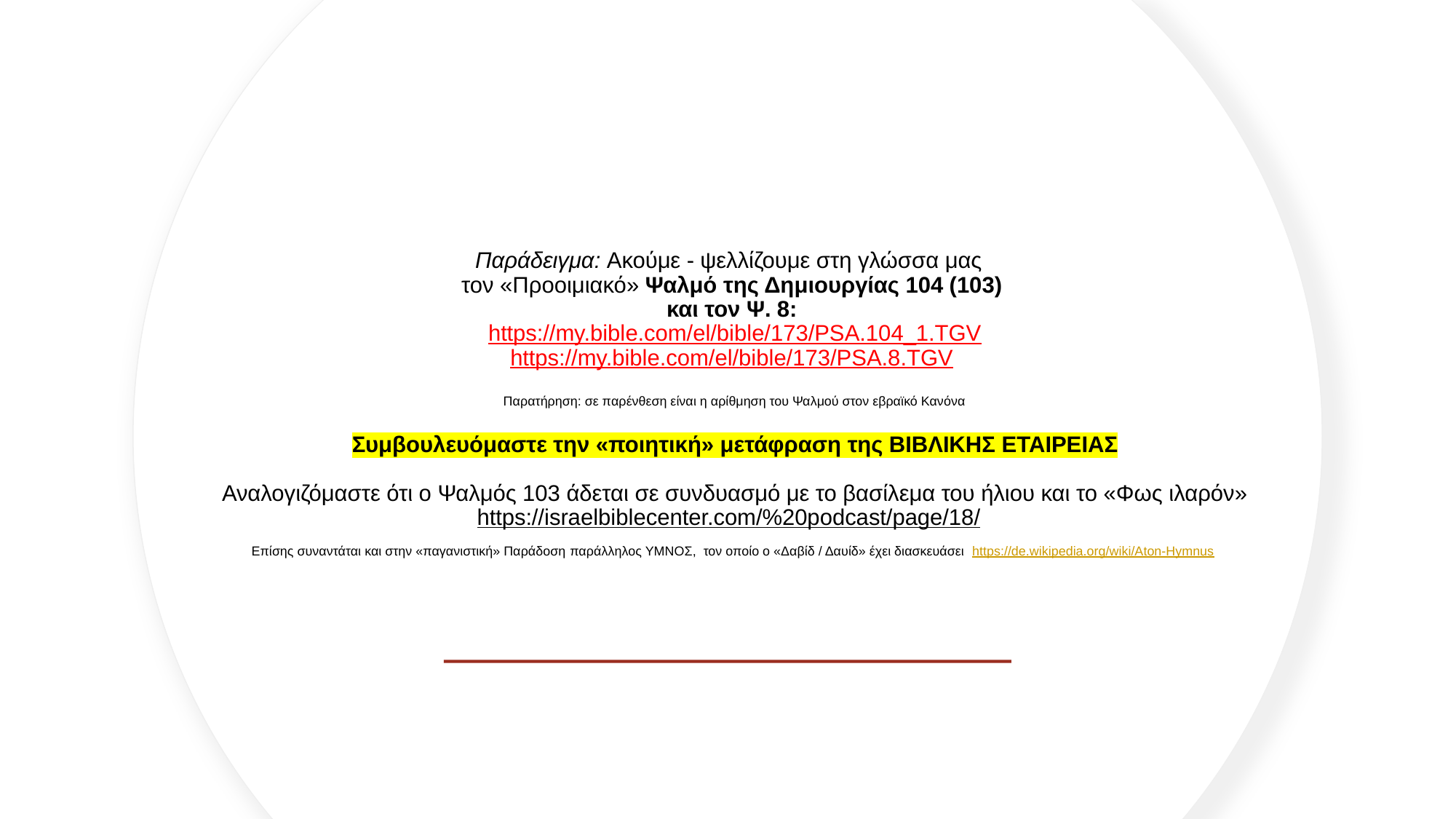

# Παράδειγμα: Ακούμε - ψελλίζουμε στη γλώσσα μας τον «Προοιμιακό» Ψαλμό της Δημιουργίας 104 (103) και τον Ψ. 8: https://my.bible.com/el/bible/173/PSA.104_1.TGV https://my.bible.com/el/bible/173/PSA.8.TGV Παρατήρηση: σε παρένθεση είναι η αρίθμηση του Ψαλμού στον εβραϊκό Κανόνα Συμβουλευόμαστε την «ποιητική» μετάφραση της ΒΙΒΛΙΚΗΣ ΕΤΑΙΡΕΙΑΣ Αναλογιζόμαστε ότι ο Ψαλμός 103 άδεται σε συνδυασμό με το βασίλεμα του ήλιου και το «Φως ιλαρόν» https://israelbiblecenter.com/%20podcast/page/18/ Επίσης συναντάται και στην «παγανιστική» Παράδοση παράλληλος ΥΜΝΟΣ,  τον οποίο ο «Δαβίδ / Δαυίδ» έχει διασκευάσει  https://de.wikipedia.org/wiki/Aton-Hymnus